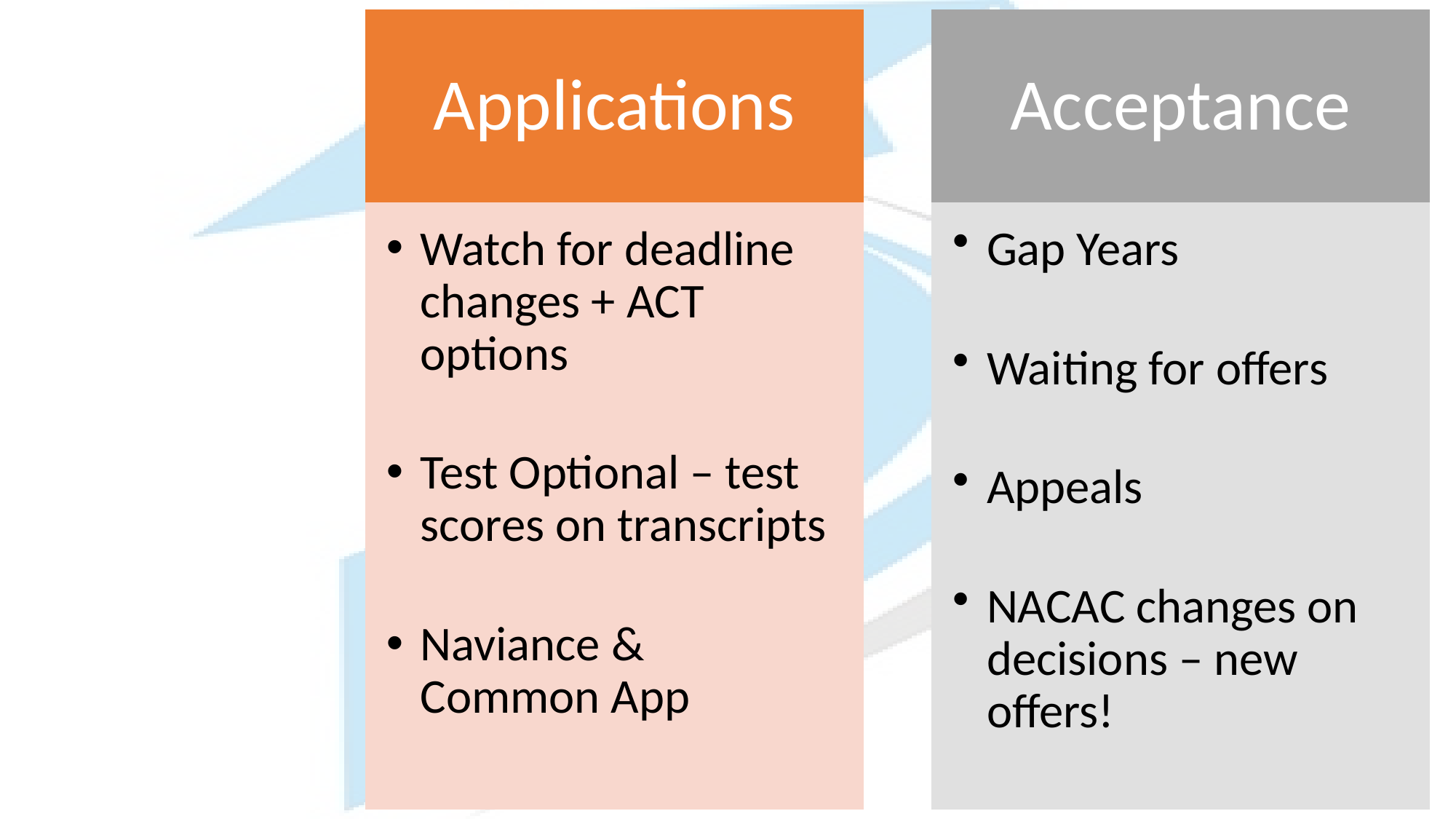

#
Applications
Acceptance
Watch for deadline changes + ACT options

Test Optional – test scores on transcripts

Naviance & Common App

Gap Years

Waiting for offers

Appeals

NACAC changes on decisions – new offers!
Landscape
Changes